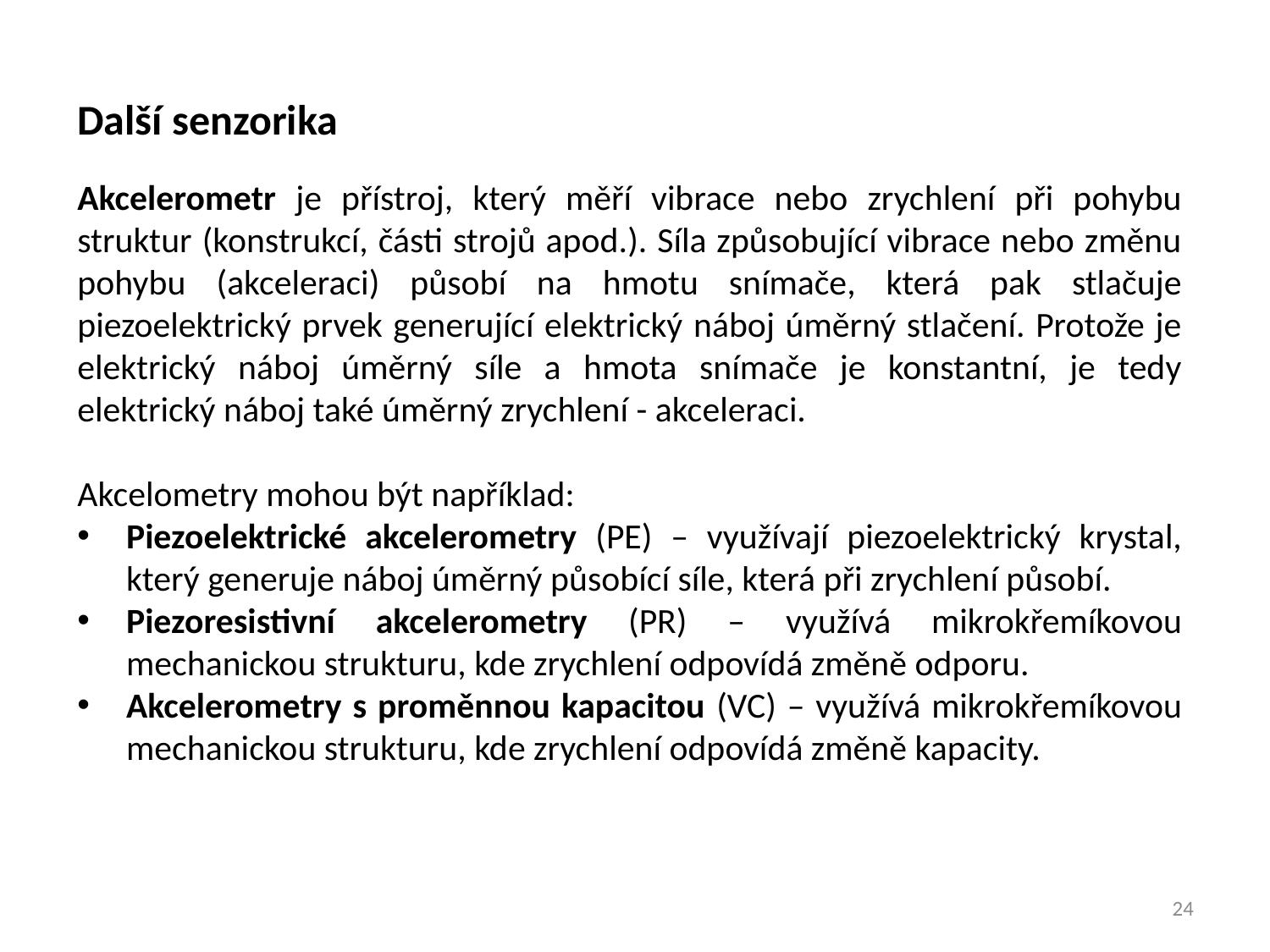

Další senzorika
Akcelerometr je přístroj, který měří vibrace nebo zrychlení při pohybu struktur (konstrukcí, části strojů apod.). Síla způsobující vibrace nebo změnu pohybu (akceleraci) působí na hmotu snímače, která pak stlačuje piezoelektrický prvek generující elektrický náboj úměrný stlačení. Protože je elektrický náboj úměrný síle a hmota snímače je konstantní, je tedy elektrický náboj také úměrný zrychlení - akceleraci.

Akcelometry mohou být například:
Piezoelektrické akcelerometry (PE) – využívají piezoelektrický krystal, který generuje náboj úměrný působící síle, která při zrychlení působí.
Piezoresistivní akcelerometry (PR) – využívá mikrokřemíkovou mechanickou strukturu, kde zrychlení odpovídá změně odporu.
Akcelerometry s proměnnou kapacitou (VC) – využívá mikrokřemíkovou mechanickou strukturu, kde zrychlení odpovídá změně kapacity.
24